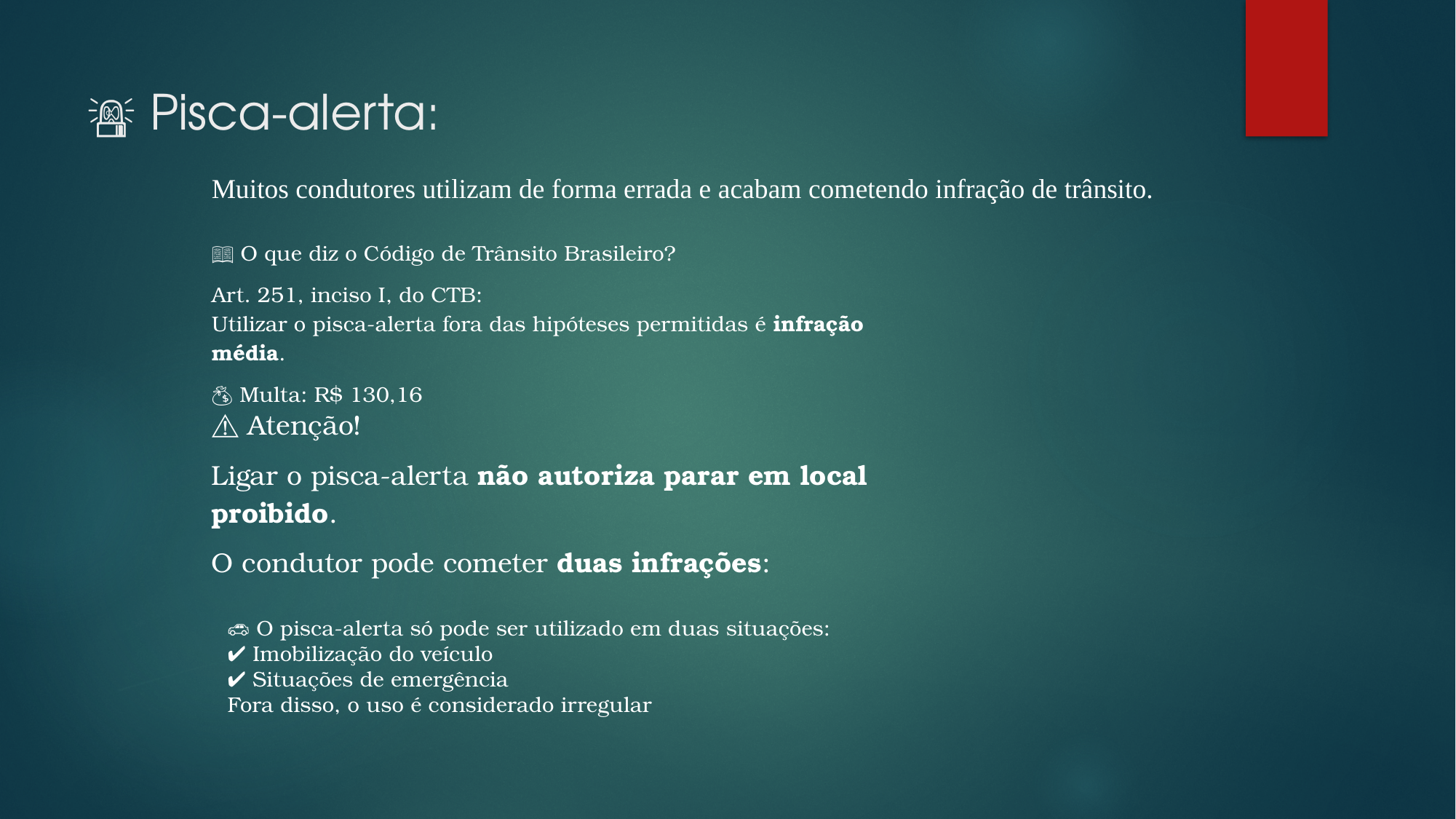

# 🚨 Pisca-alerta:
Muitos condutores utilizam de forma errada e acabam cometendo infração de trânsito.
📖 O que diz o Código de Trânsito Brasileiro?
Art. 251, inciso I, do CTB:
Utilizar o pisca-alerta fora das hipóteses permitidas é infração média.
💰 Multa: R$ 130,16

⚠️ Atenção!
Ligar o pisca-alerta não autoriza parar em local proibido.
O condutor pode cometer duas infrações:
🚗 O pisca-alerta só pode ser utilizado em duas situações:
✔ Imobilização do veículo
✔ Situações de emergência
Fora disso, o uso é considerado irregular